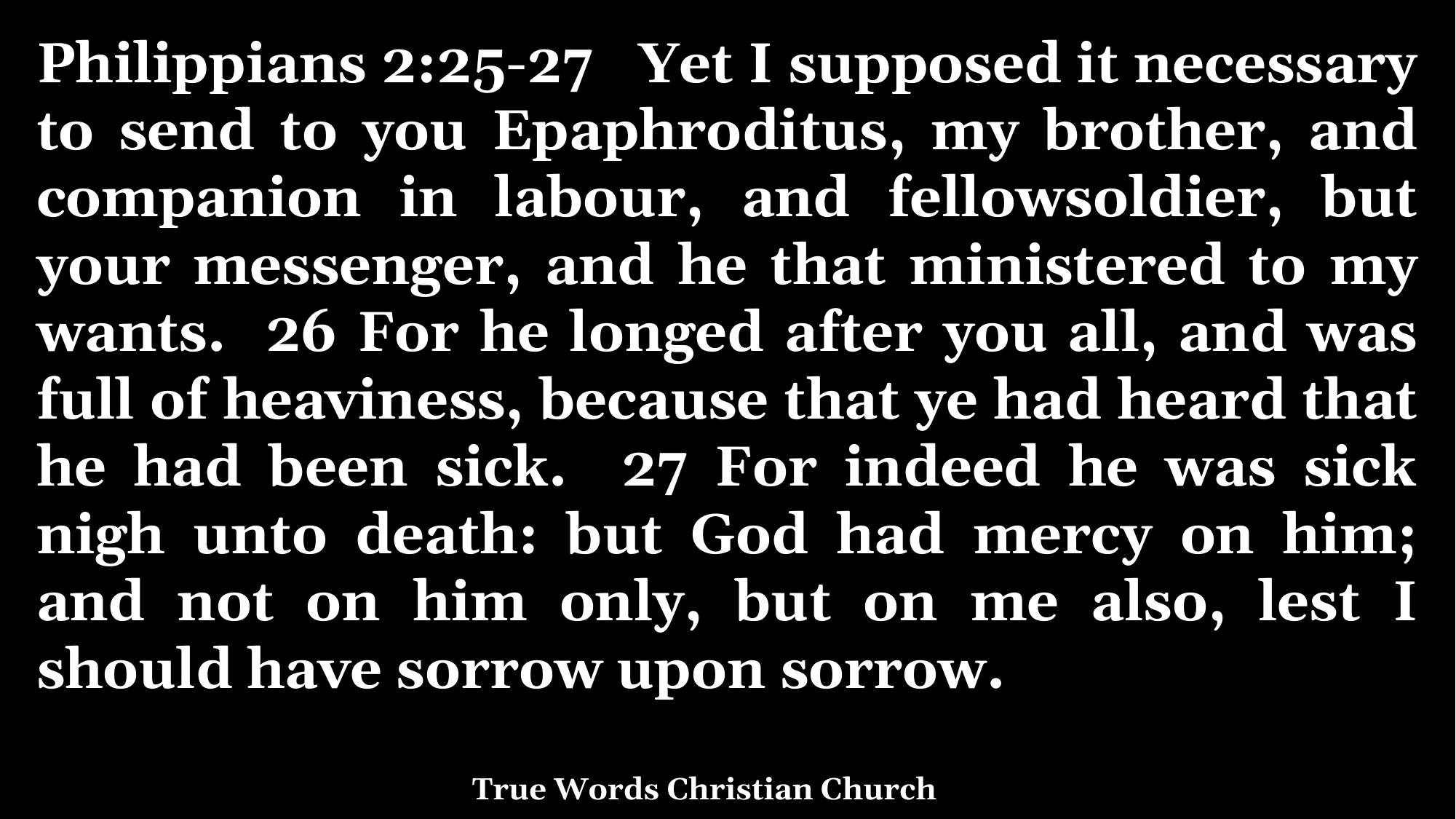

Philippians 2:25-27   Yet I supposed it necessary to send to you Epaphroditus, my brother, and companion in labour, and fellowsoldier, but your messenger, and he that ministered to my wants.  26 For he longed after you all, and was full of heaviness, because that ye had heard that he had been sick.  27 For indeed he was sick nigh unto death: but God had mercy on him; and not on him only, but on me also, lest I should have sorrow upon sorrow.
True Words Christian Church